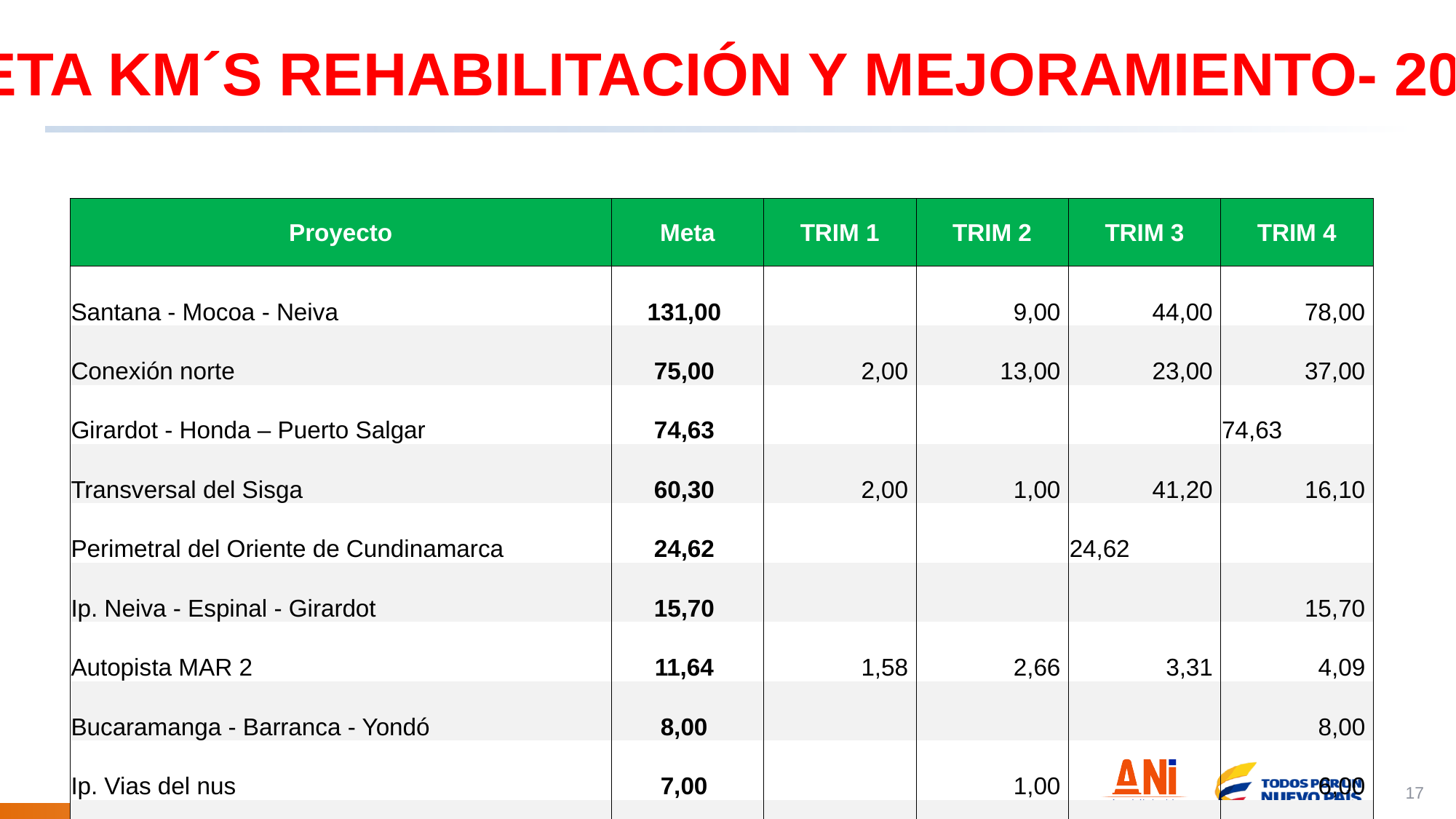

META KM´S REHABILITACIÓN Y MEJORAMIENTO- 2018
| Proyecto | Meta | TRIM 1 | TRIM 2 | TRIM 3 | TRIM 4 |
| --- | --- | --- | --- | --- | --- |
| Santana - Mocoa - Neiva | 131,00 |  | 9,00 | 44,00 | 78,00 |
| Conexión norte | 75,00 | 2,00 | 13,00 | 23,00 | 37,00 |
| Girardot - Honda – Puerto Salgar | 74,63 |  |  |  | 74,63 |
| Transversal del Sisga | 60,30 | 2,00 | 1,00 | 41,20 | 16,10 |
| Perimetral del Oriente de Cundinamarca | 24,62 |  |  | 24,62 |  |
| Ip. Neiva - Espinal - Girardot | 15,70 |  |  |  | 15,70 |
| Autopista MAR 2 | 11,64 | 1,58 | 2,66 | 3,31 | 4,09 |
| Bucaramanga - Barranca - Yondó | 8,00 |  |  |  | 8,00 |
| Ip. Vias del nus | 7,00 |  | 1,00 |  | 6,00 |
| Transversal de las Américas | 5,30 |  | 0,60 | 4,70 |  |
| Accesos norte | 2,00 |  |  |  | 2,00 |
| Bucaramanga - Pamplona | 1,00 |  |  |  | 1,00 |
| Total | 416,19 | 5,58 | 27,26 | 140,83 | 242,52 |
17